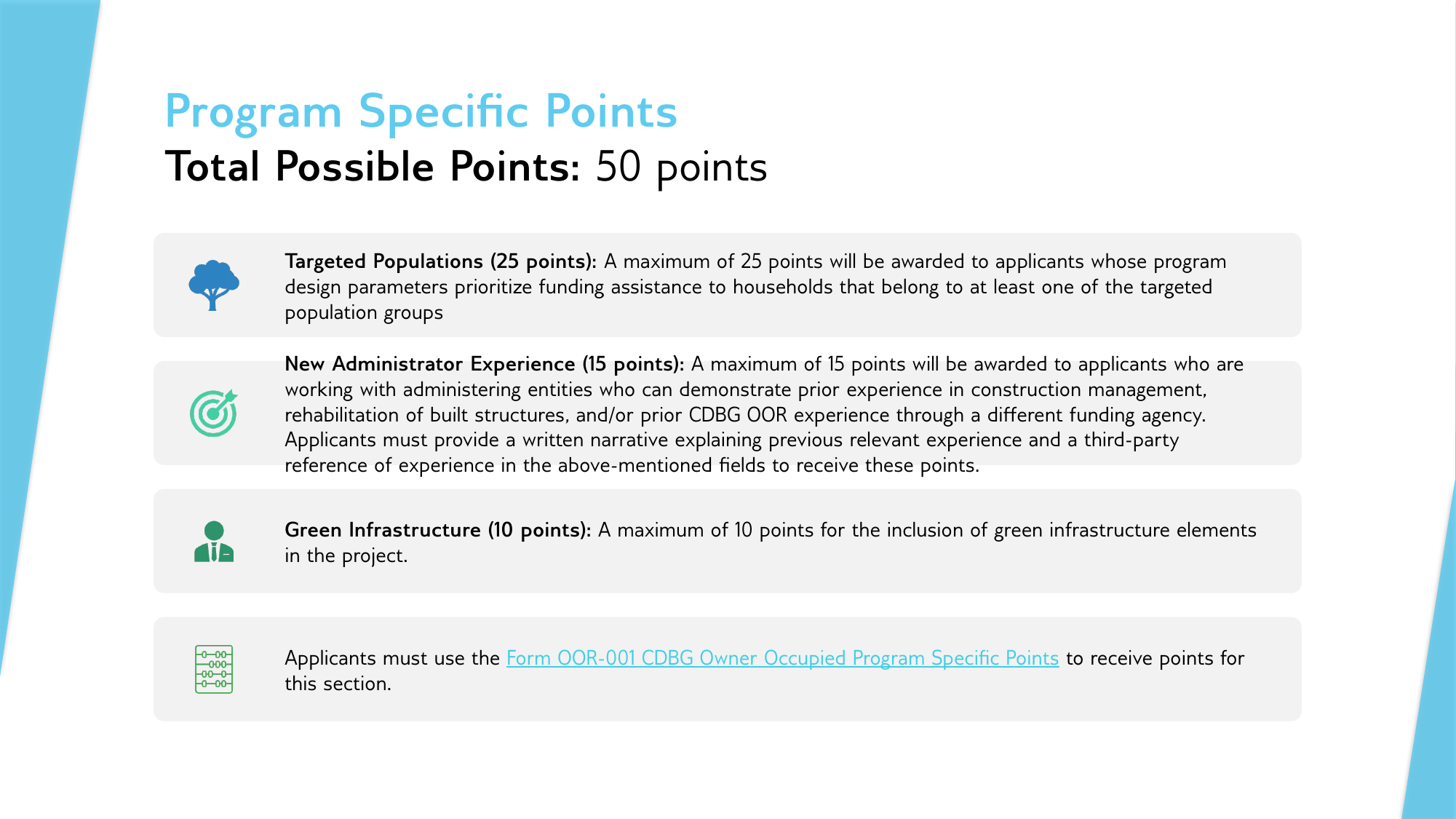

# Program Specific Points Total Possible Points: 50 points
Targeted Populations (25 points): A maximum of 25 points will be awarded to applicants whose program design parameters prioritize funding assistance to households that belong to at least one of the targeted population groups
New Administrator Experience (15 points): A maximum of 15 points will be awarded to applicants who are working with administering entities who can demonstrate prior experience in construction management, rehabilitation of built structures, and/or prior CDBG OOR experience through a different funding agency. Applicants must provide a written narrative explaining previous relevant experience and a third-party reference of experience in the above-mentioned fields to receive these points.
Green Infrastructure (10 points): A maximum of 10 points for the inclusion of green infrastructure elements in the project.
Applicants must use the Form OOR-001 CDBG Owner Occupied Program Specific Points to receive points for this section.